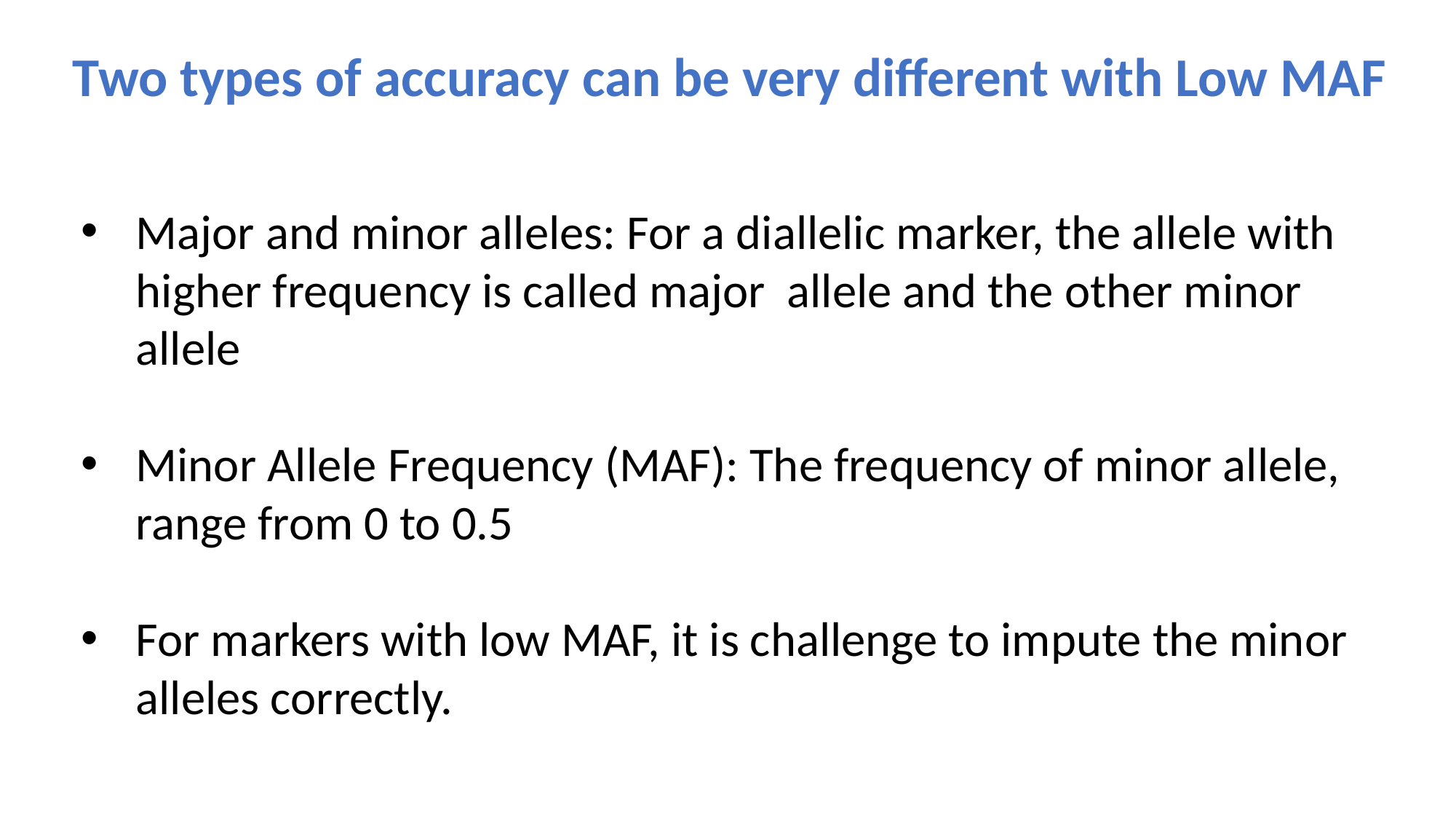

# Two types of accuracy can be very different with Low MAF
Major and minor alleles: For a diallelic marker, the allele with higher frequency is called major  allele and the other minor allele

Minor Allele Frequency (MAF): The frequency of minor allele, range from 0 to 0.5

For markers with low MAF, it is challenge to impute the minor alleles correctly.